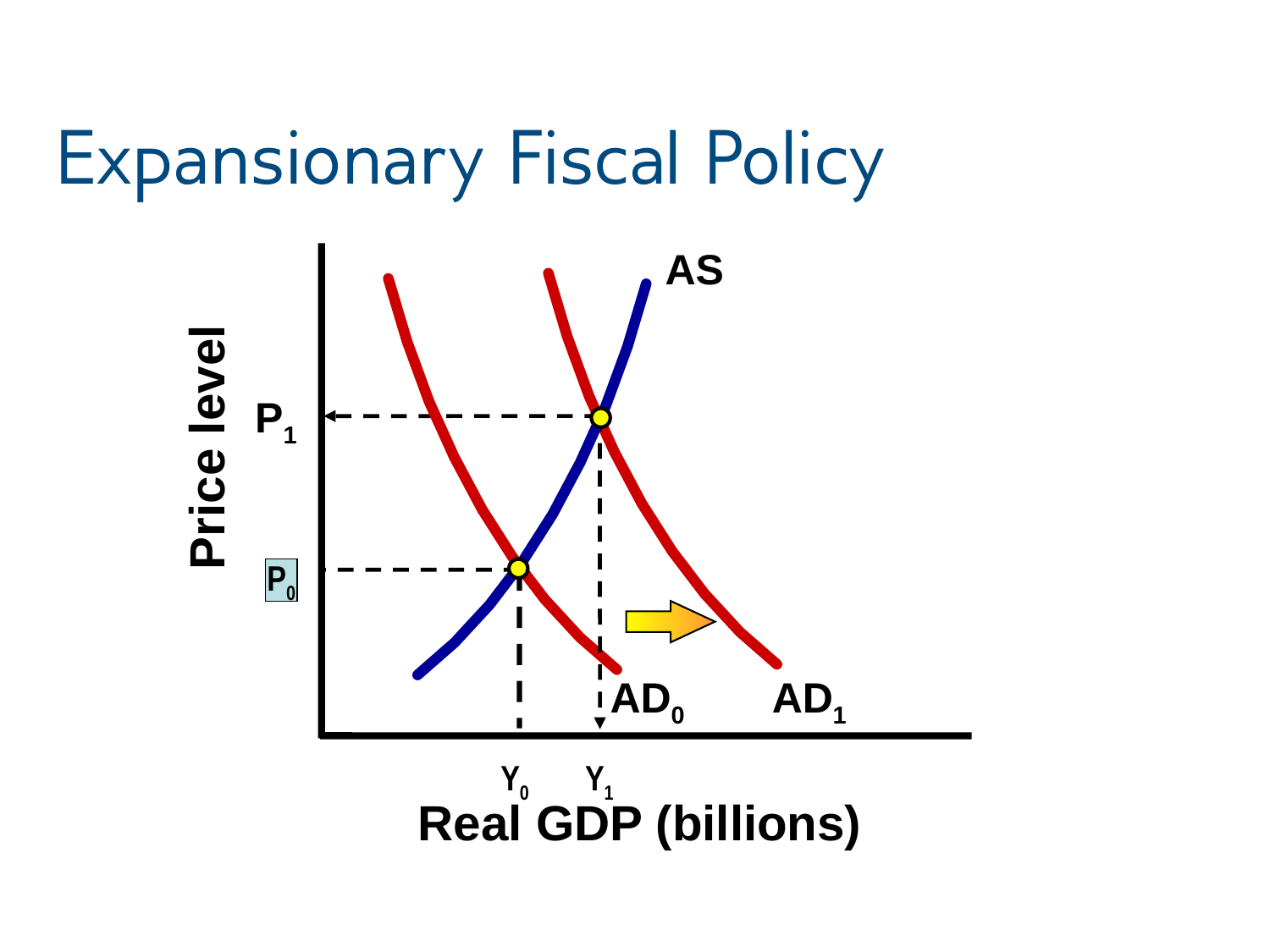

# Expansionary Fiscal Policy
AS

P1

Price level

P0

AD0
AD1
   Y0            Y1
Real GDP (billions)